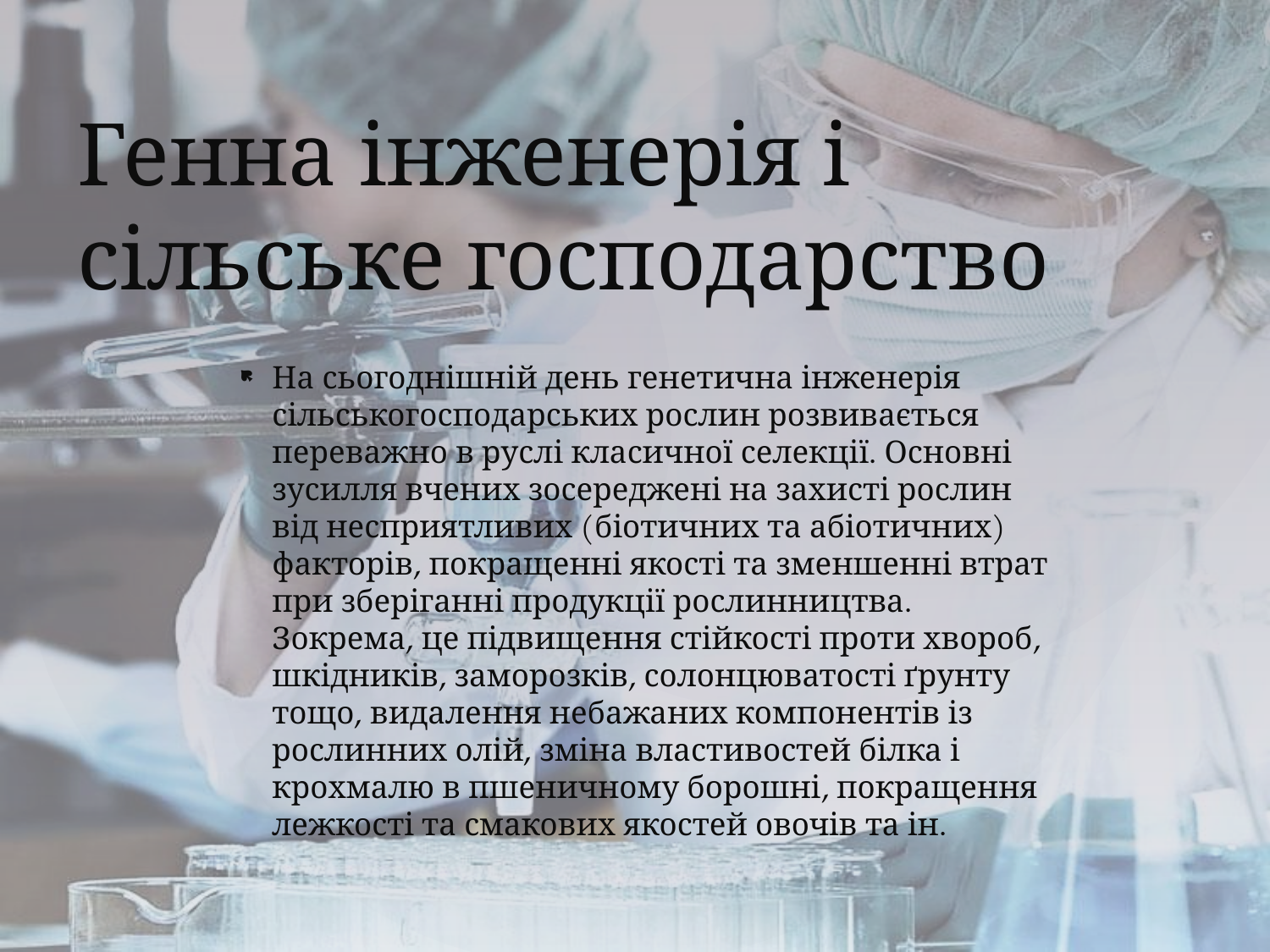

# Генна інженерія і сільське господарство
На сьогоднішній день генетична інженерія сільськогосподарських рослин розвивається переважно в руслі класичної селекції. Основні зусилля вчених зосереджені на захисті рослин від несприятливих (біотичних та абіотичних) факторів, покращенні якості та зменшенні втрат при зберіганні продукції рослинництва. Зокрема, це підвищення стійкості проти хвороб, шкідників, заморозків, солонцюватості ґрунту тощо, видалення небажаних компонентів із рослинних олій, зміна властивостей білка і крохмалю в пшеничному борошні, покращення лежкості та смакових якостей овочів та ін.